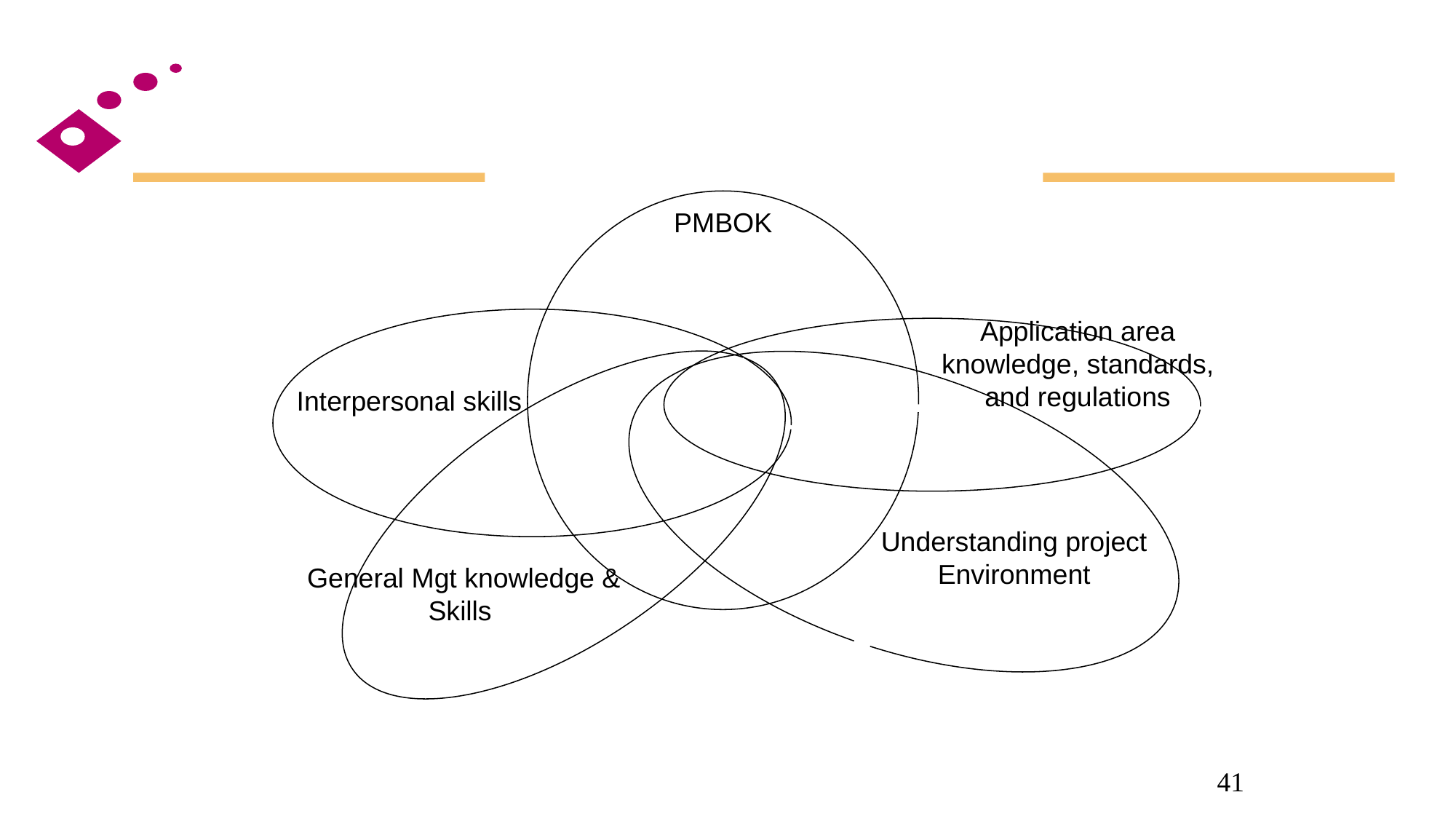

Understanding project Environment
PMBOK
Application area knowledge, standards, and regulations
Interpersonal skills
General Mgt knowledge & Skills
41